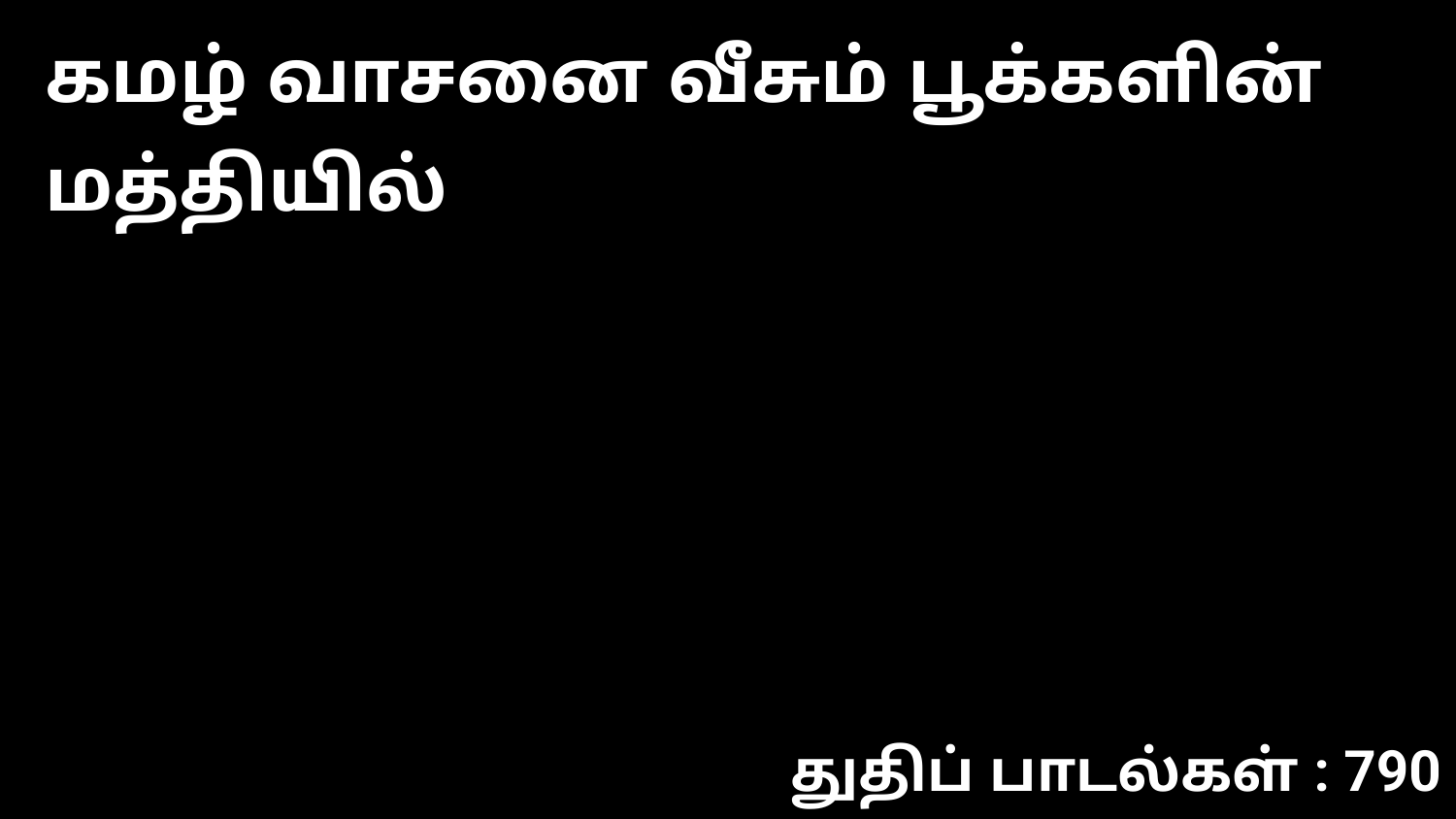

கமழ் வாசனை வீசும் பூக்களின் மத்தியில்
துதிப் பாடல்கள் : 790